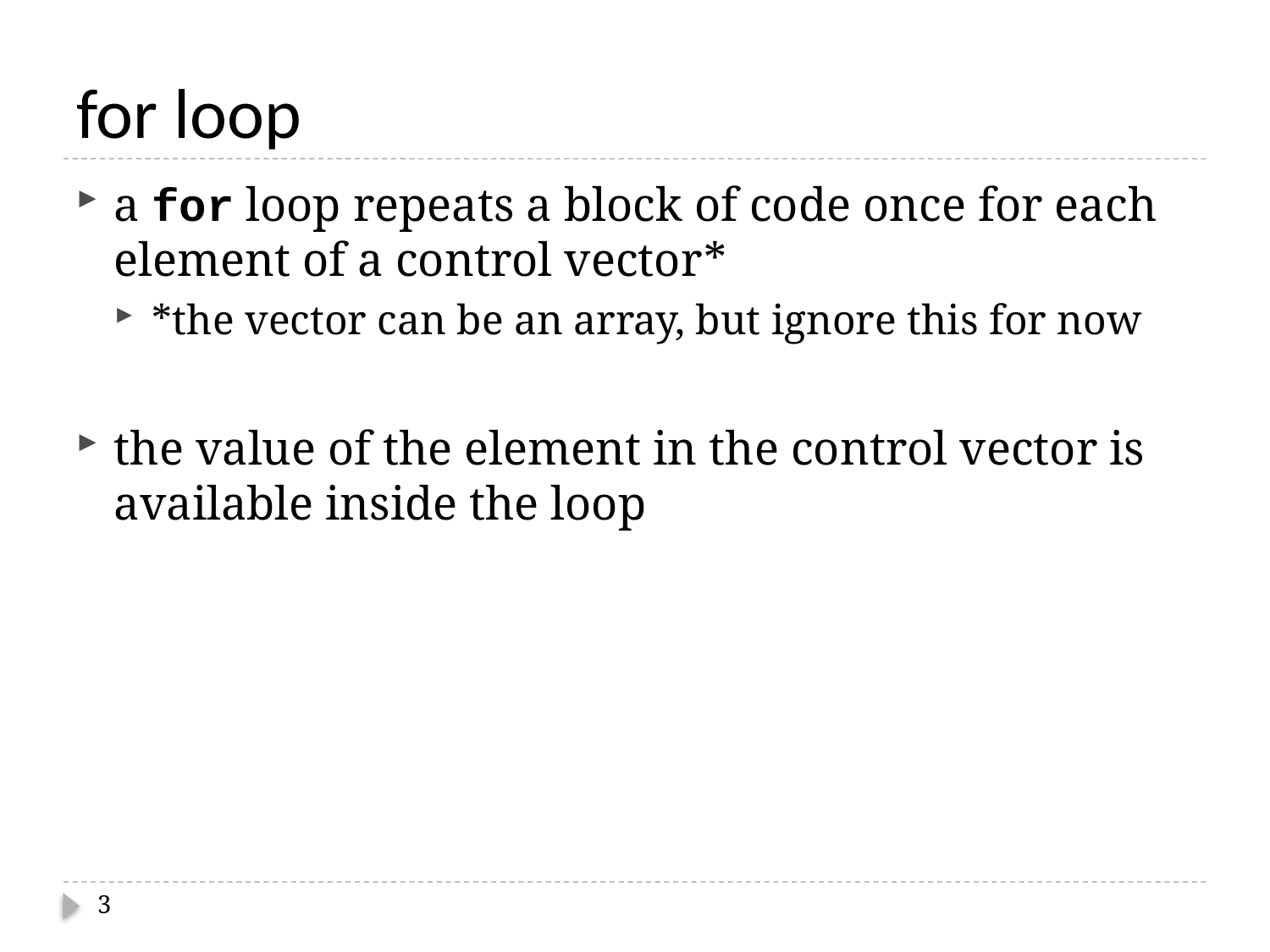

# for loop
a for loop repeats a block of code once for each element of a control vector*
*the vector can be an array, but ignore this for now

the value of the element in the control vector is available inside the loop
3